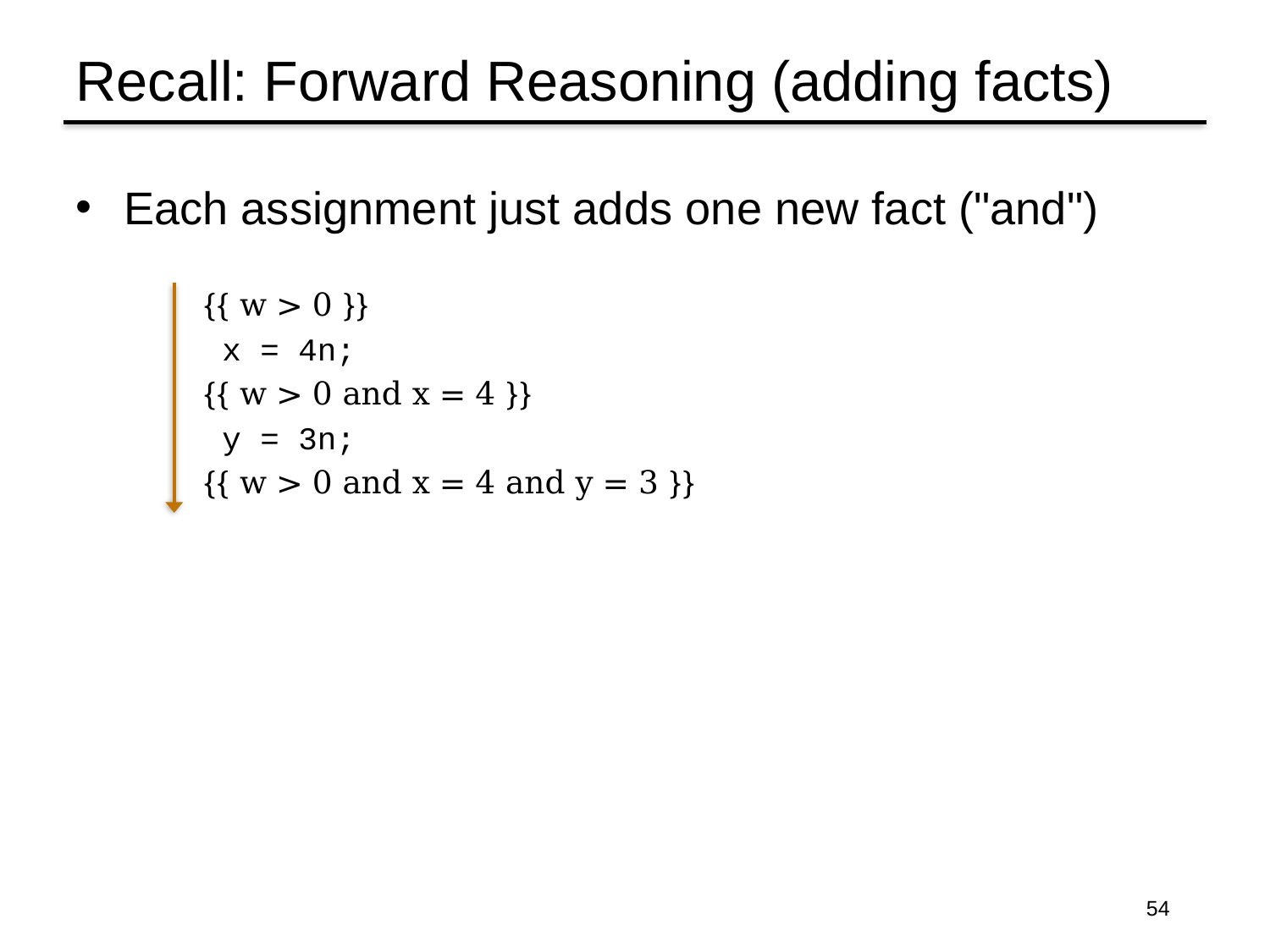

# Recall: Forward Reasoning (adding facts)
Each assignment just adds one new fact ("and")

{{ w > 0 }}
 x = 4n;
{{ w > 0 and x = 4 }}
 y = 3n;
{{ w > 0 and x = 4 and y = 3 }}
54